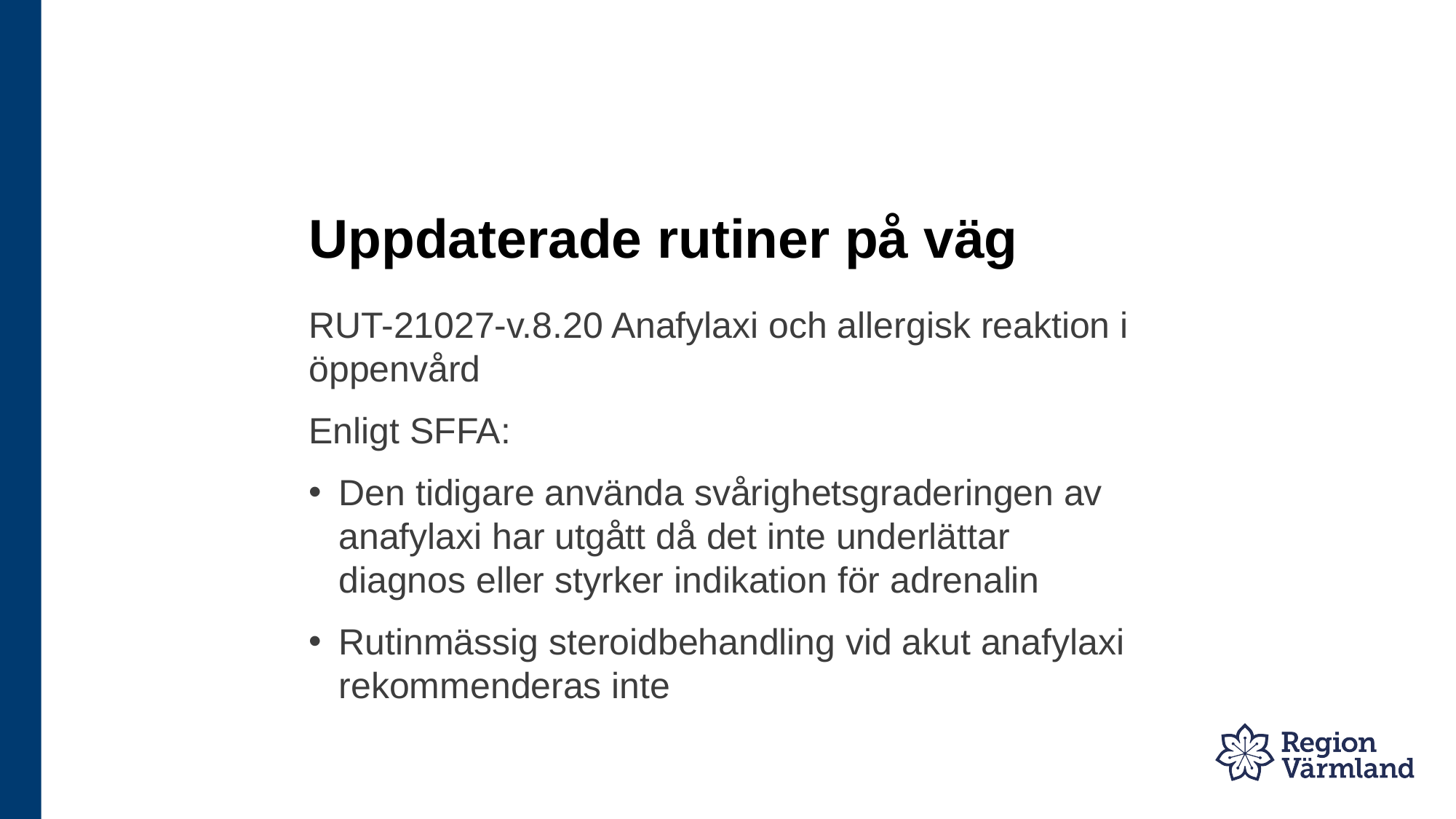

# Uppdaterade rutiner på väg
RUT-21027-v.8.20 Anafylaxi och allergisk reaktion i öppenvård
Enligt SFFA:
Den tidigare använda svårighetsgraderingen av anafylaxi har utgått då det inte underlättar diagnos eller styrker indikation för adrenalin
Rutinmässig steroidbehandling vid akut anafylaxi rekommenderas inte